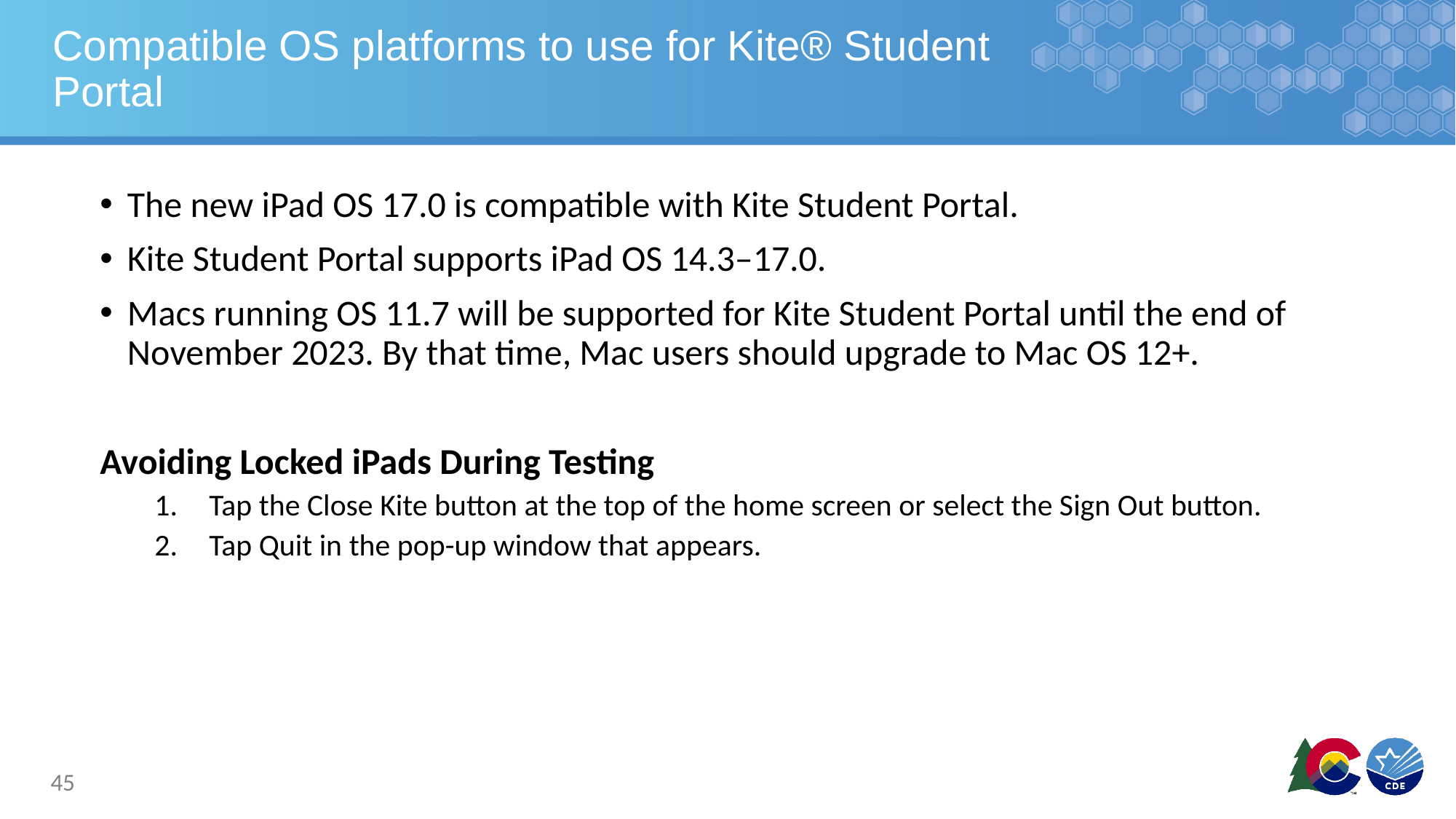

# Compatible OS platforms to use for Kite® Student Portal
The new iPad OS 17.0 is compatible with Kite Student Portal.
Kite Student Portal supports iPad OS 14.3–17.0.
Macs running OS 11.7 will be supported for Kite Student Portal until the end of November 2023. By that time, Mac users should upgrade to Mac OS 12+.

Avoiding Locked iPads During Testing
Tap the Close Kite button at the top of the home screen or select the Sign Out button.
Tap Quit in the pop-up window that appears.

45